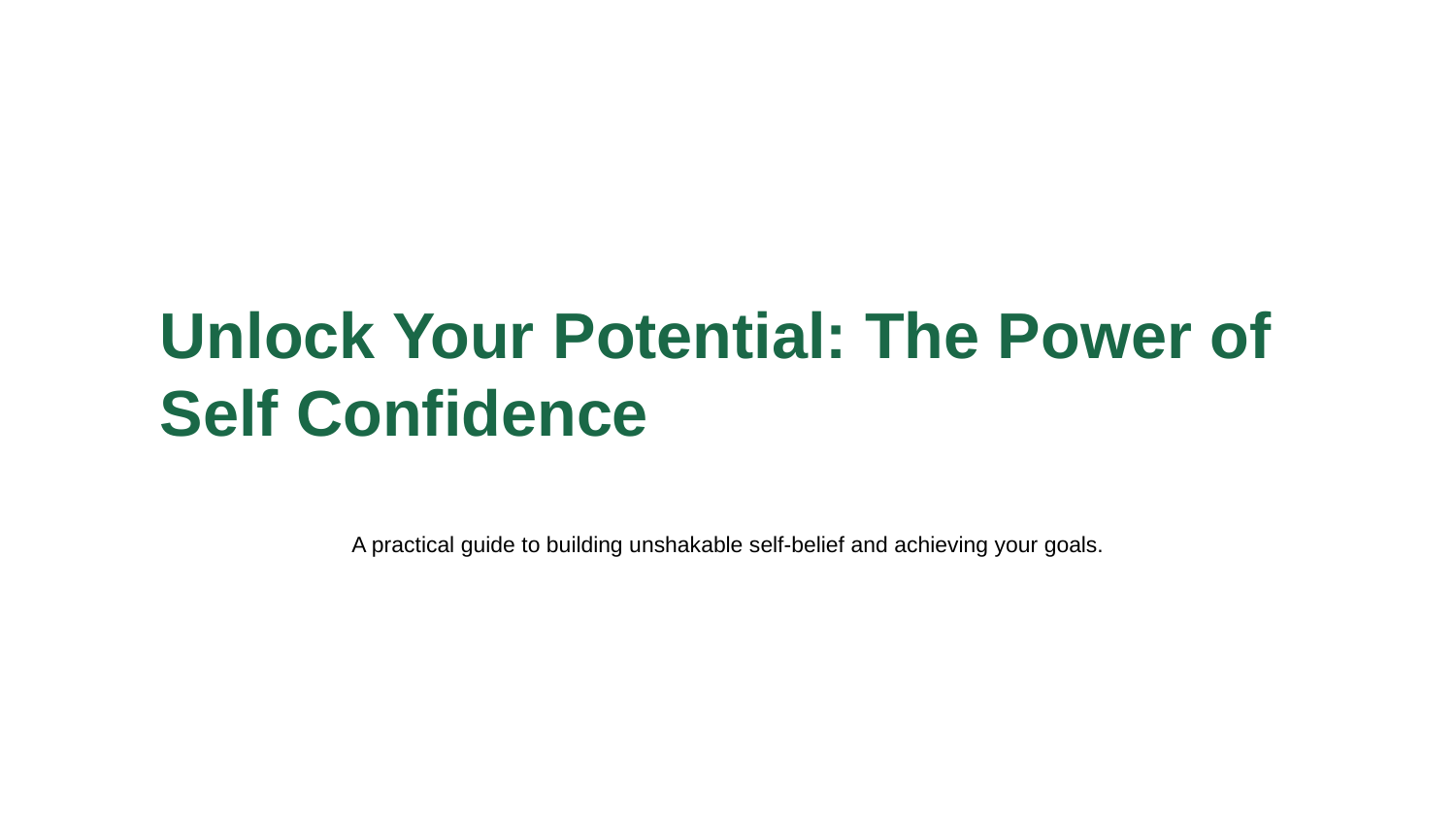

Unlock Your Potential: The Power of Self Confidence

A practical guide to building unshakable self-belief and achieving your goals.